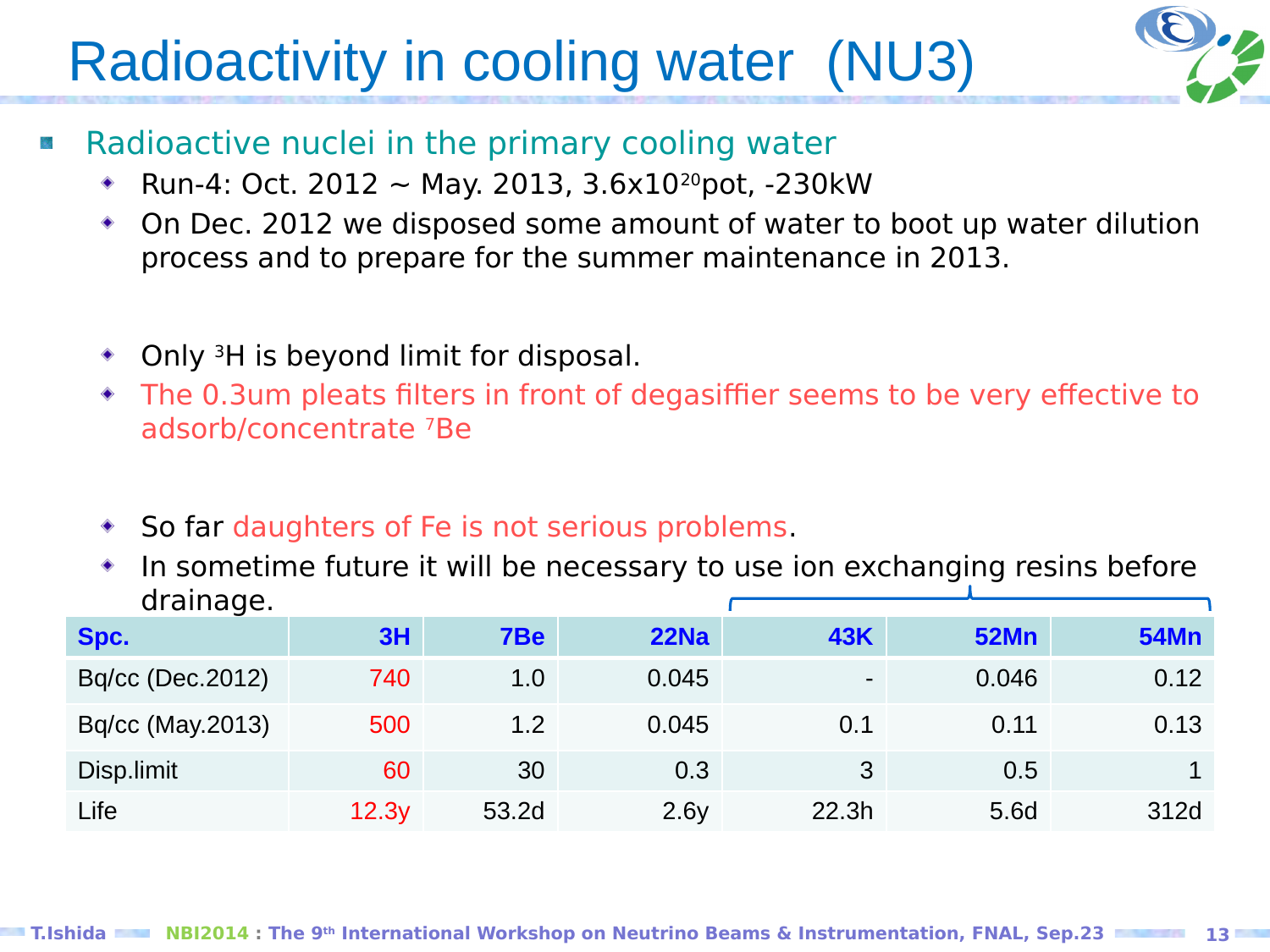

# Radioactivity in cooling water  (NU3)
Radioactive nuclei in the primary cooling water
Run-4: Oct. 2012 ~ May. 2013, 3.6x1020pot, -230kW
On Dec. 2012 we disposed some amount of water to boot up water dilution process and to prepare for the summer maintenance in 2013.

Only 3H is beyond limit for disposal.
The 0.3um pleats filters in front of degasiffier seems to be very effective to adsorb/concentrate 7Be

So far daughters of Fe is not serious problems.
In sometime future it will be necessary to use ion exchanging resins before drainage.

| Spc. | 3H | 7Be | 22Na | 43K | 52Mn | 54Mn |
| --- | --- | --- | --- | --- | --- | --- |
| Bq/cc (Dec.2012) | 740 | 1.0 | 0.045 | - | 0.046 | 0.12 |
| Bq/cc (May.2013) | 500 | 1.2 | 0.045 | 0.1 | 0.11 | 0.13 |
| Disp.limit | 60 | 30 | 0.3 | 3 | 0.5 | 1 |
| Life | 12.3y | 53.2d | 2.6y | 22.3h | 5.6d | 312d |
13